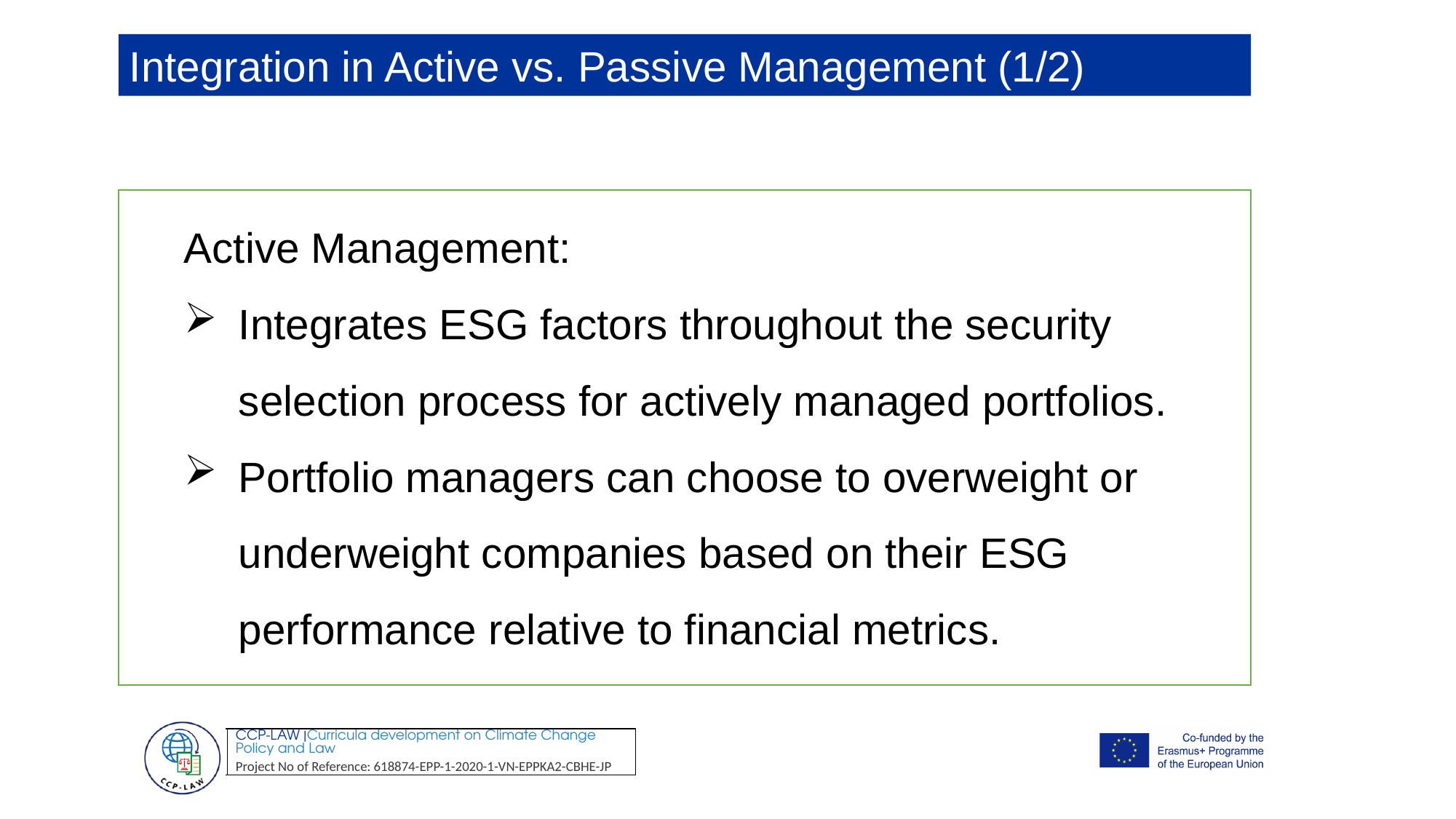

Integration in Active vs. Passive Management (1/2)
Active Management:
Integrates ESG factors throughout the security selection process for actively managed portfolios.
Portfolio managers can choose to overweight or underweight companies based on their ESG performance relative to financial metrics.